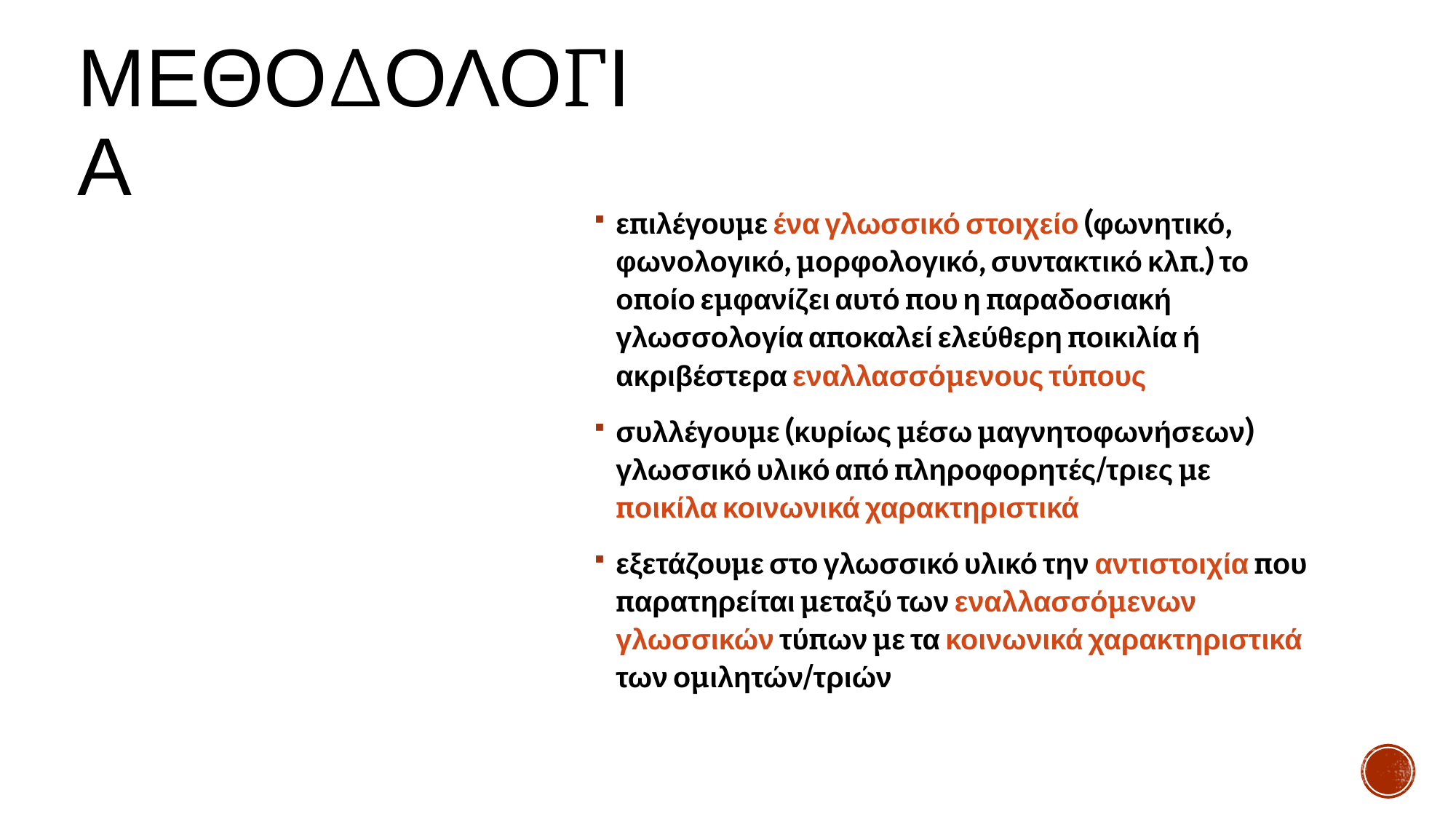

# μεθοδολογια
επιλέγουμε ένα γλωσσικό στοιχείο (φωνητικό, φωνολογικό, μορφολογικό, συντακτικό κλπ.) το οποίο εμφανίζει αυτό που η παραδοσιακή γλωσσολογία αποκαλεί ελεύθερη ποικιλία ή ακριβέστερα εναλλασσόμενους τύπους
συλλέγουμε (κυρίως μέσω μαγνητοφωνήσεων) γλωσσικό υλικό από πληροφορητές/τριες με ποικίλα κοινωνικά χαρακτηριστικά
εξετάζουμε στο γλωσσικό υλικό την αντιστοιχία που παρατηρείται μεταξύ των εναλλασσόμενων γλωσσικών τύπων με τα κοινωνικά χαρακτηριστικά των ομιλητών/τριών